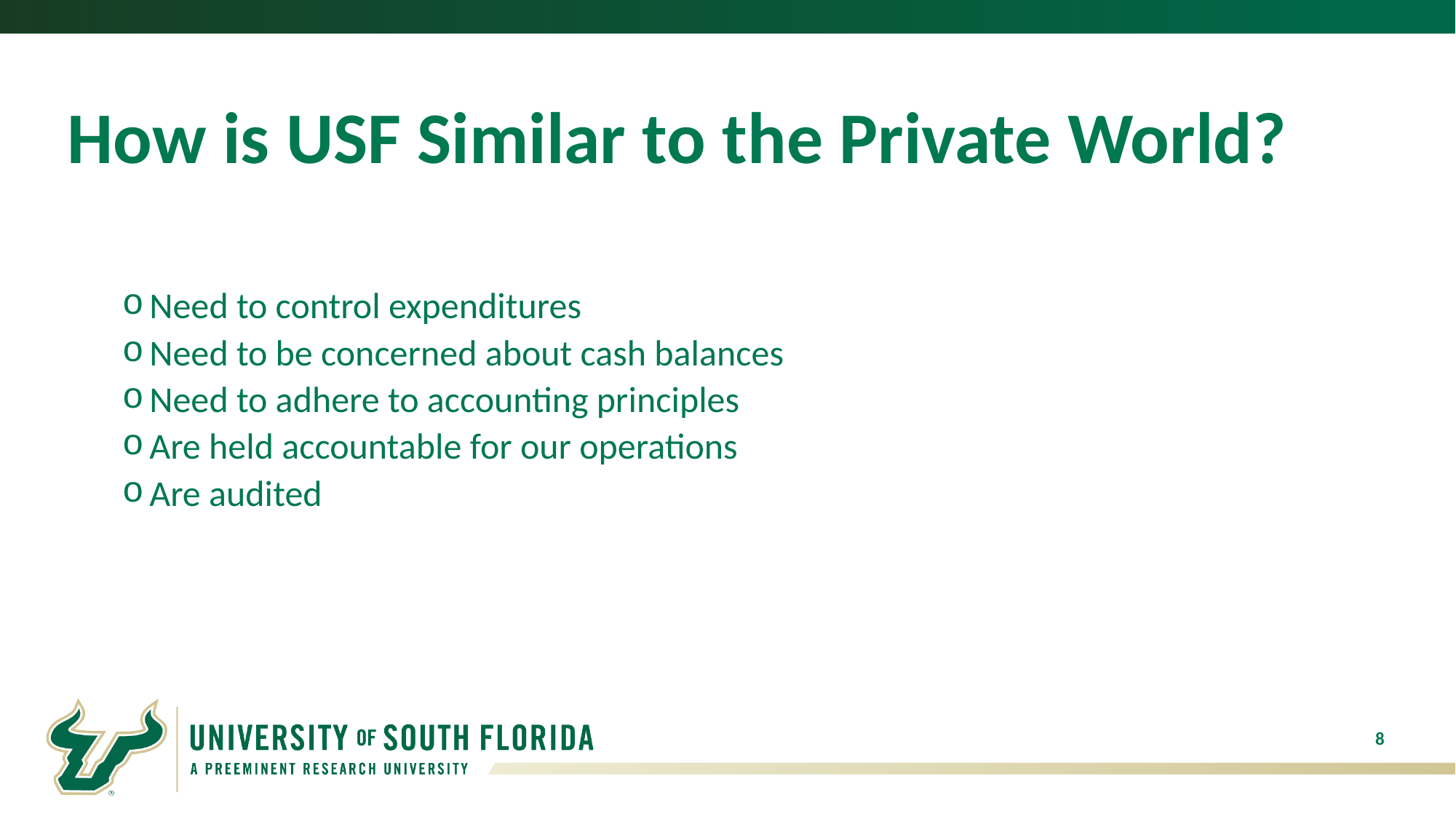

# How is USF Similar to the Private World?
Need to control expenditures
Need to be concerned about cash balances
Need to adhere to accounting principles
Are held accountable for our operations
Are audited

8